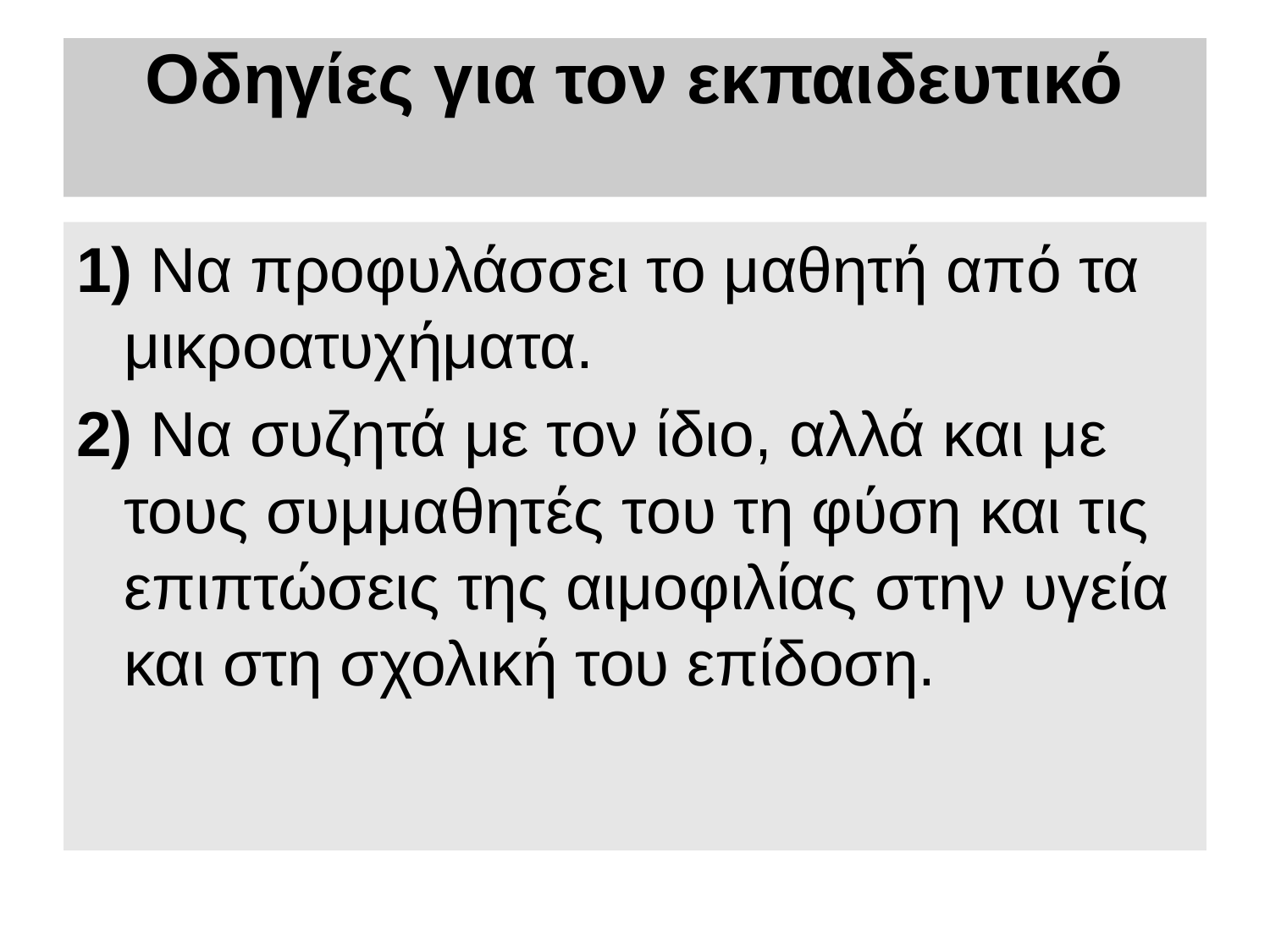

# Οδηγίες για τον εκπαιδευτικό
1) Να προφυλάσσει το μαθητή από τα μικροατυχήματα.
2) Να συζητά με τον ίδιο, αλλά και με τους συμμαθητές του τη φύση και τις επιπτώσεις της αιμοφιλίας στην υγεία και στη σχολική του επίδοση.